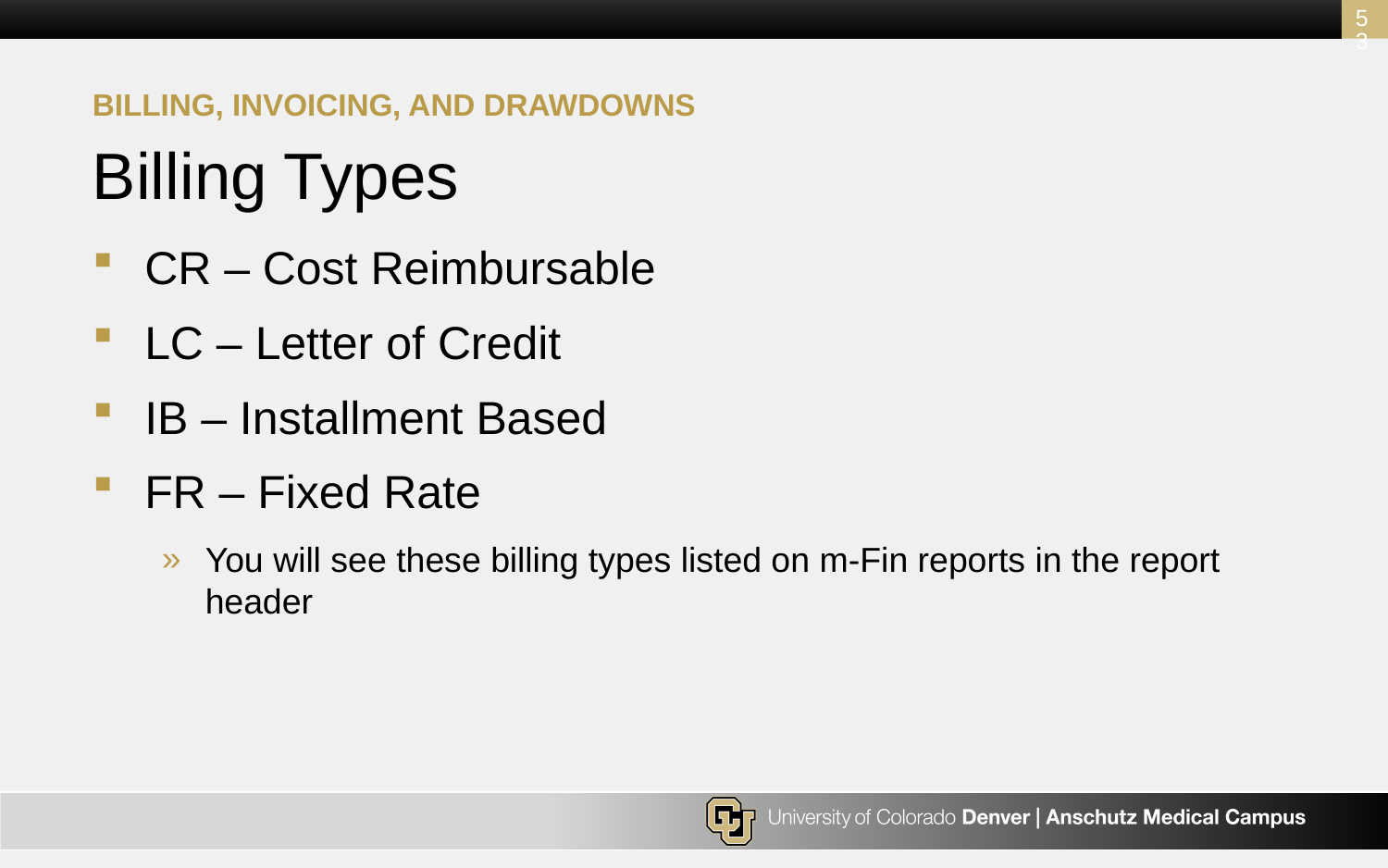

53
Billing, invoicing, and drawdowns
# Billing Types
CR – Cost Reimbursable
LC – Letter of Credit
IB – Installment Based
FR – Fixed Rate
You will see these billing types listed on m-Fin reports in the report header